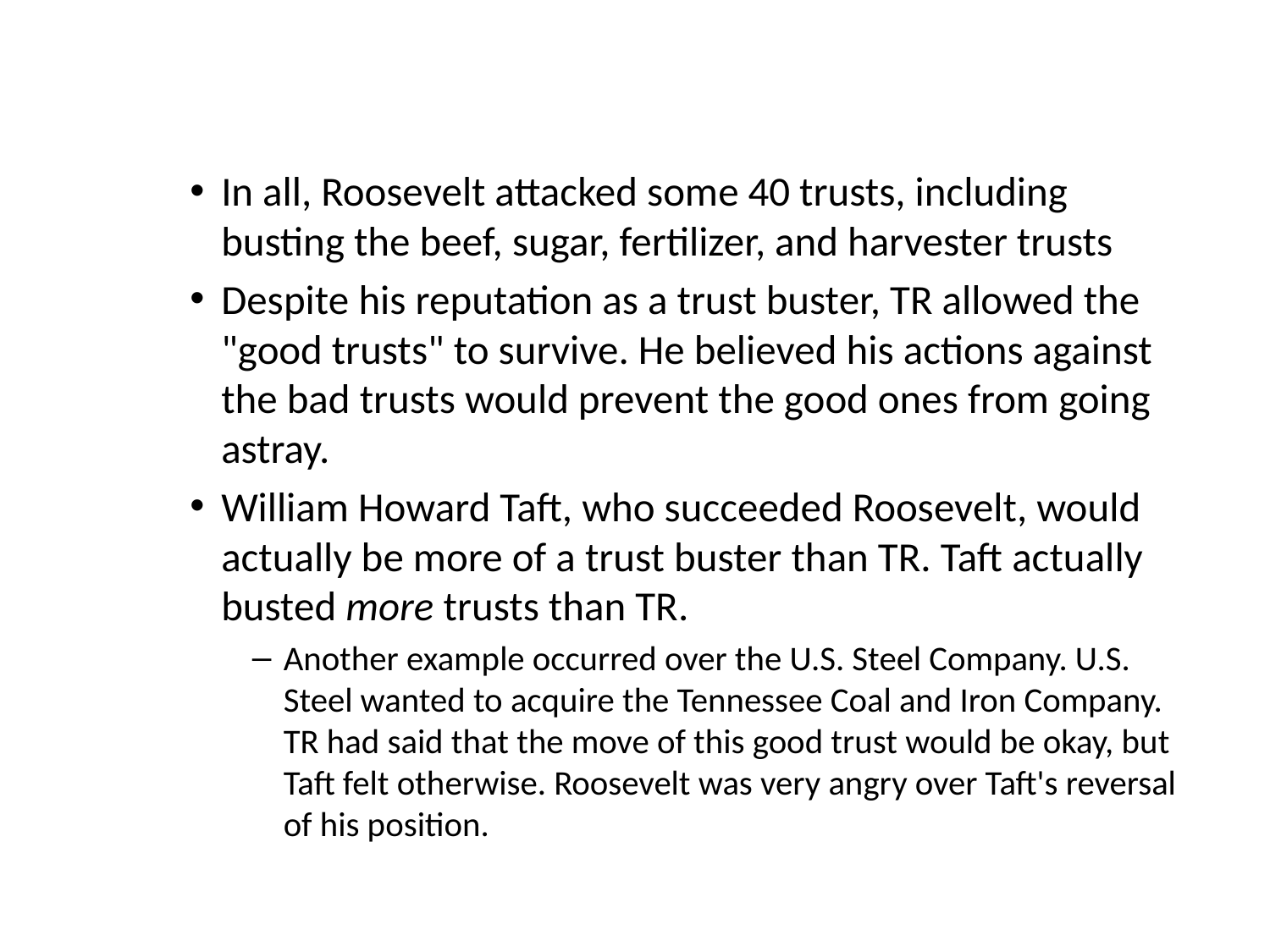

In all, Roosevelt attacked some 40 trusts, including busting the beef, sugar, fertilizer, and harvester trusts
Despite his reputation as a trust buster, TR allowed the "good trusts" to survive. He believed his actions against the bad trusts would prevent the good ones from going astray.
William Howard Taft, who succeeded Roosevelt, would actually be more of a trust buster than TR. Taft actually busted more trusts than TR.
Another example occurred over the U.S. Steel Company. U.S. Steel wanted to acquire the Tennessee Coal and Iron Company. TR had said that the move of this good trust would be okay, but Taft felt otherwise. Roosevelt was very angry over Taft's reversal of his position.